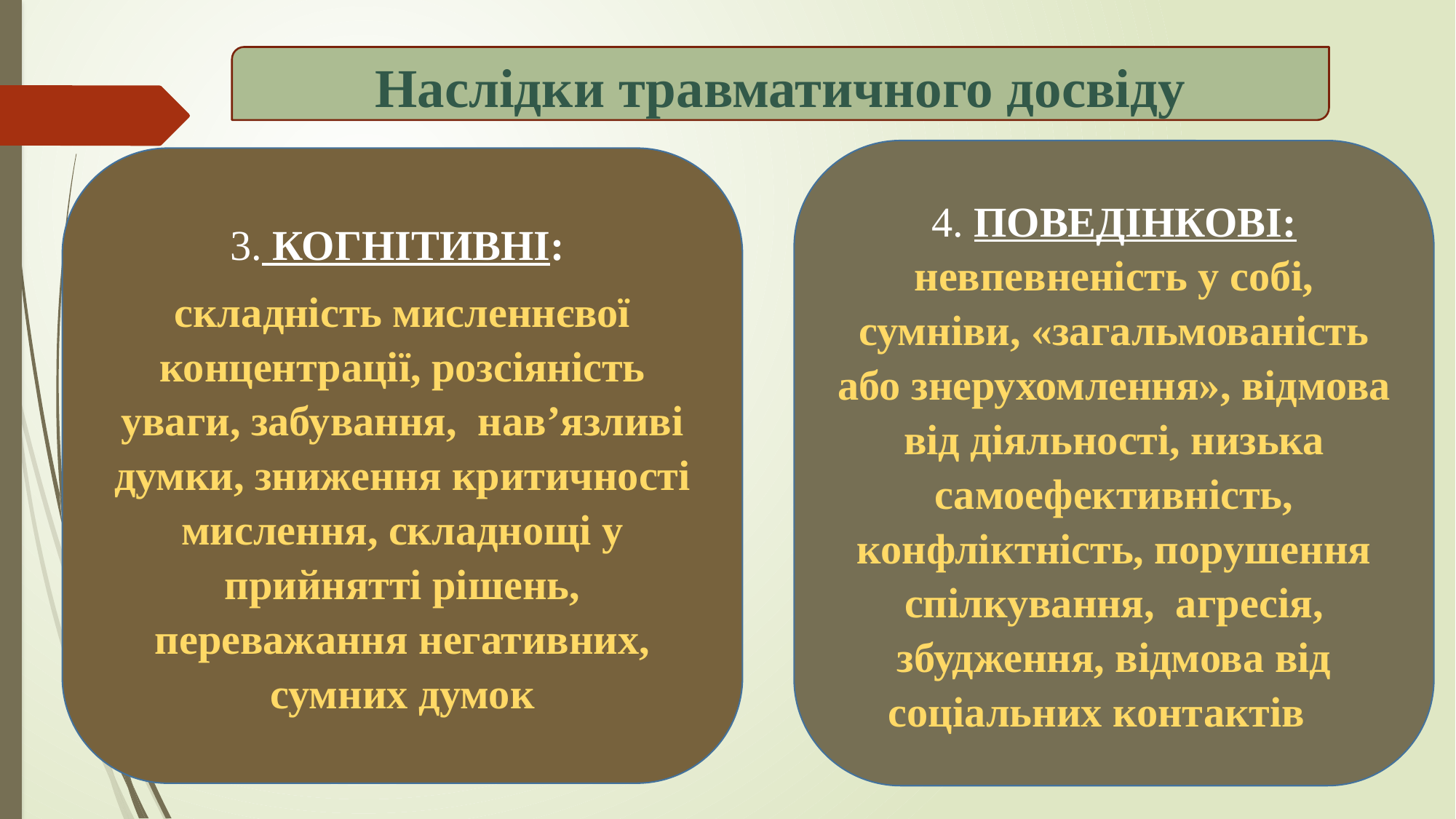

Наслідки травматичного досвіду
4. ПОВЕДІНКОВІ: невпевненість у собі, сумніви, «загальмованість або знерухомлення», відмова від діяльності, низька самоефективність, конфліктність, порушення спілкування,  агресія, збудження, відмова від соціальних контактів
3. КОГНІТИВНІ:
складність мисленнєвої концентрації, розсіяність уваги, забування,  нав’язливі думки, зниження критичності мислення, складнощі у прийнятті рішень, переважання негативних, сумних думок